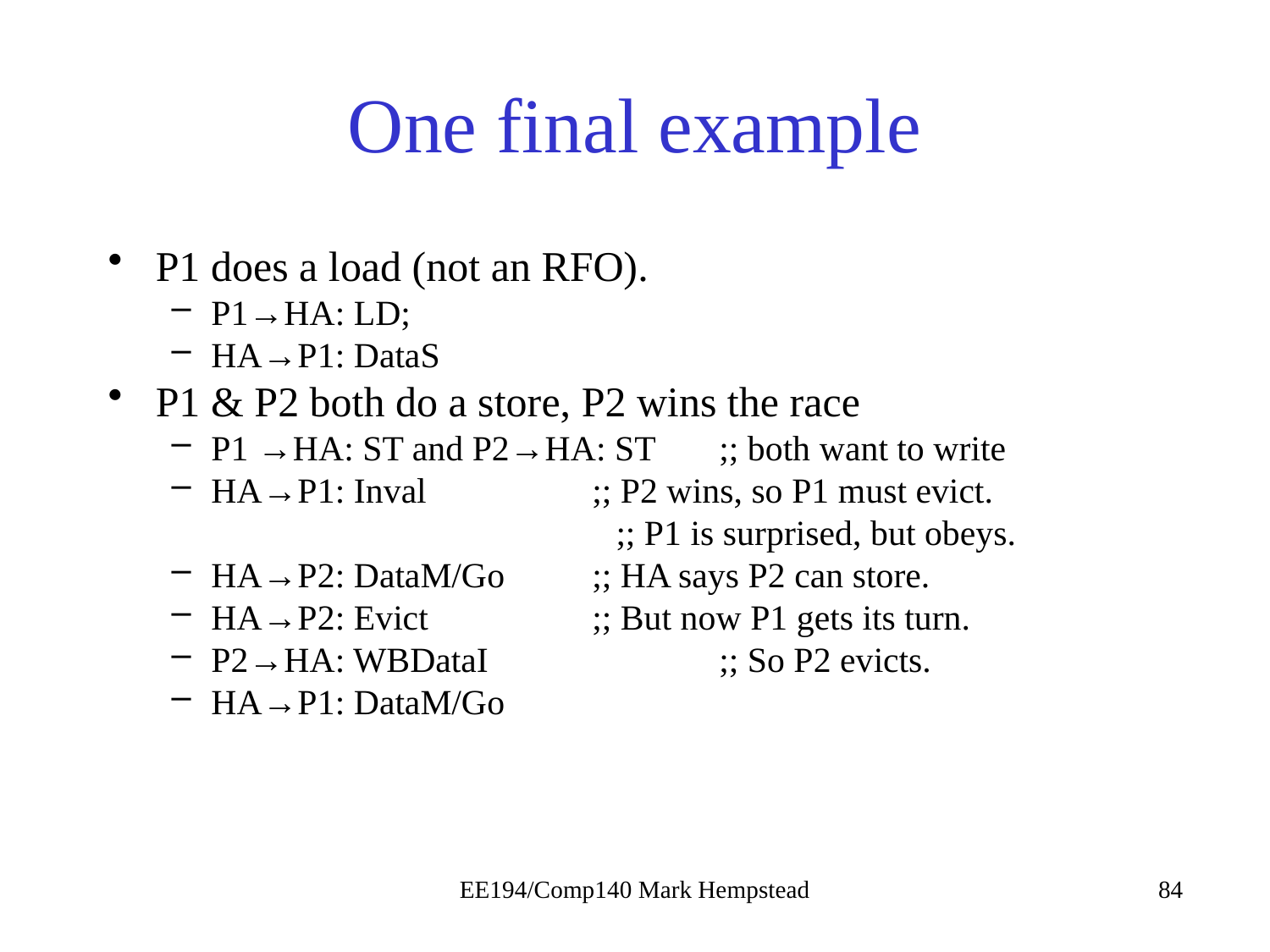

# One final example
P1 does a load (not an RFO).
P1→HA: LD;
HA→P1: DataS
P1 & P2 both do a store, P2 wins the race
P1 →HA: ST and P2→HA: ST	;; both want to write
HA→P1: Inval		;; P2 wins, so P1 must evict.
;; P1 is surprised, but obeys.
HA→P2: DataM/Go	;; HA says P2 can store.
HA→P2: Evict		;; But now P1 gets its turn.
P2→HA: WBDataI		;; So P2 evicts.
HA→P1: DataM/Go

EE194/Comp140 Mark Hempstead